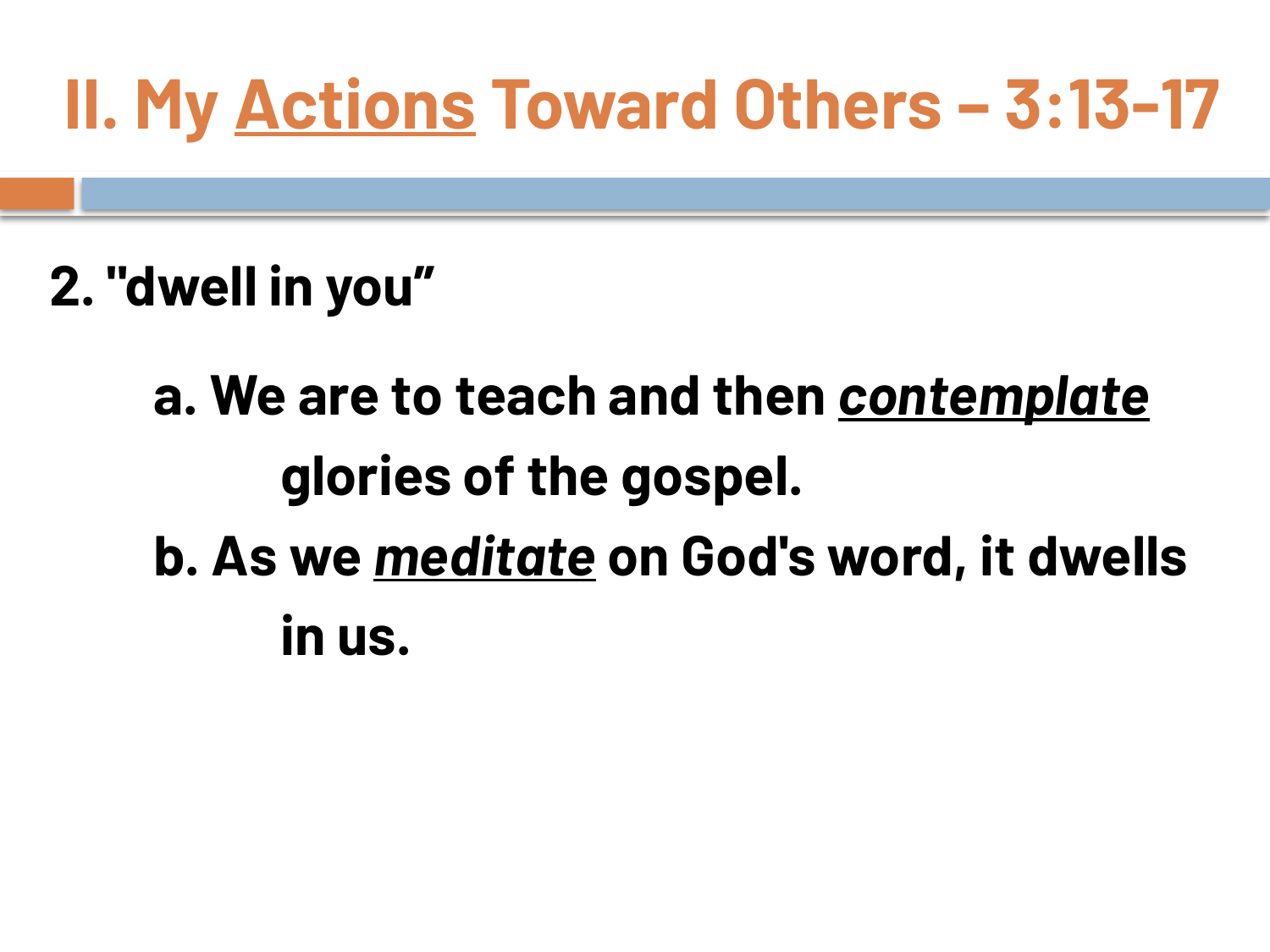

# II. My Actions Toward Others – 3:13-17

  2. "dwell in you”

	a. We are to teach and then contemplate
		glories of the gospel.
	b. As we meditate on God's word, it dwells
		in us.